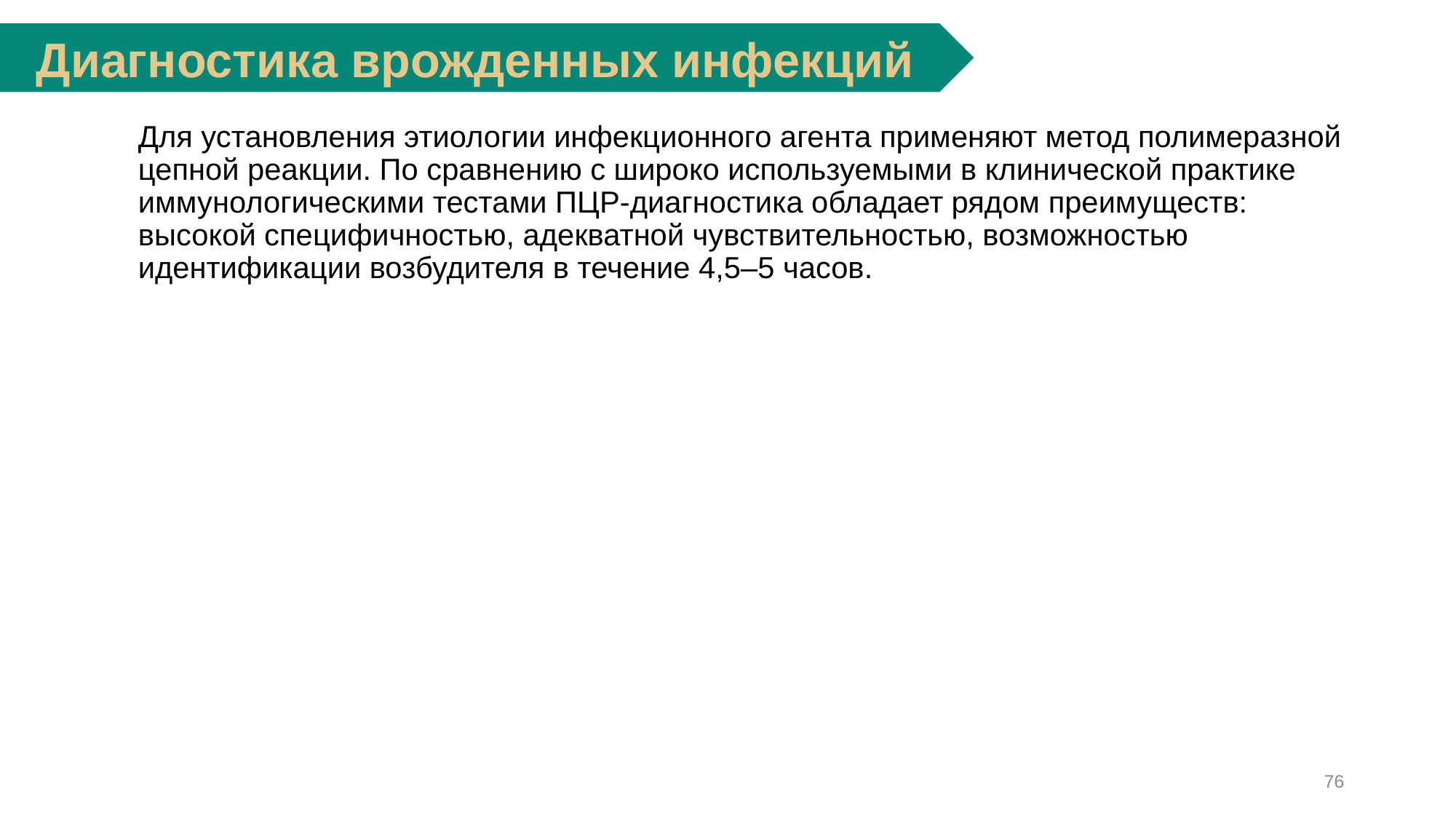

Диагностика врожденных инфекций
	Для установления этиологии инфекционного агента применяют метод полимеразной цепной реакции. По сравнению с широко используемыми в клинической практике иммунологическими тестами ПЦР-диагностика обладает рядом преимуществ: высокой специфичностью, адекватной чувствительностью, возможностью идентификации возбудителя в течение 4,5–5 часов.

76